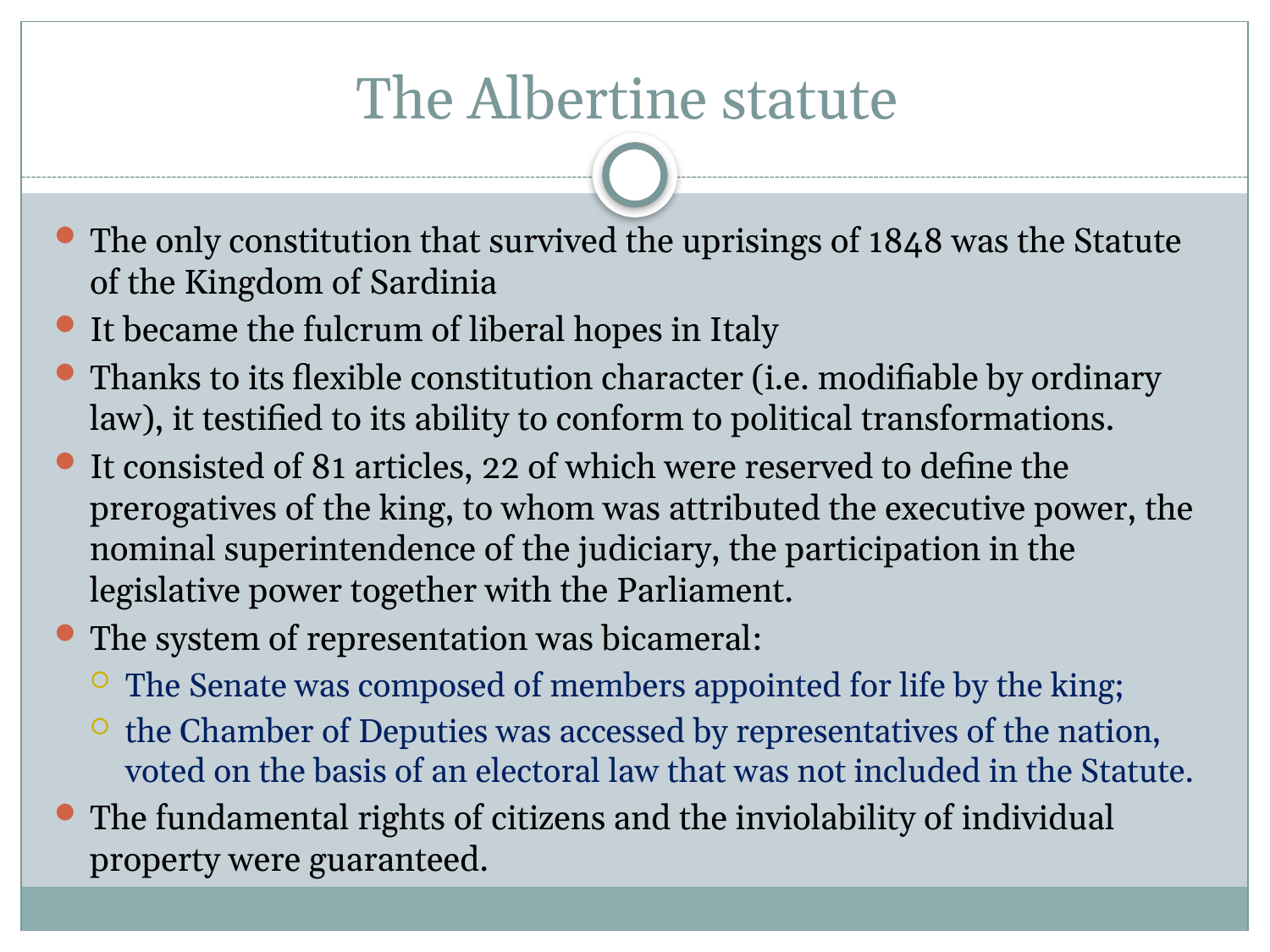

# The Albertine statute
The only constitution that survived the uprisings of 1848 was the Statute of the Kingdom of Sardinia
It became the fulcrum of liberal hopes in Italy
Thanks to its flexible constitution character (i.e. modifiable by ordinary law), it testified to its ability to conform to political transformations.
It consisted of 81 articles, 22 of which were reserved to define the prerogatives of the king, to whom was attributed the executive power, the nominal superintendence of the judiciary, the participation in the legislative power together with the Parliament.
The system of representation was bicameral:
The Senate was composed of members appointed for life by the king;
the Chamber of Deputies was accessed by representatives of the nation, voted on the basis of an electoral law that was not included in the Statute.
The fundamental rights of citizens and the inviolability of individual property were guaranteed.